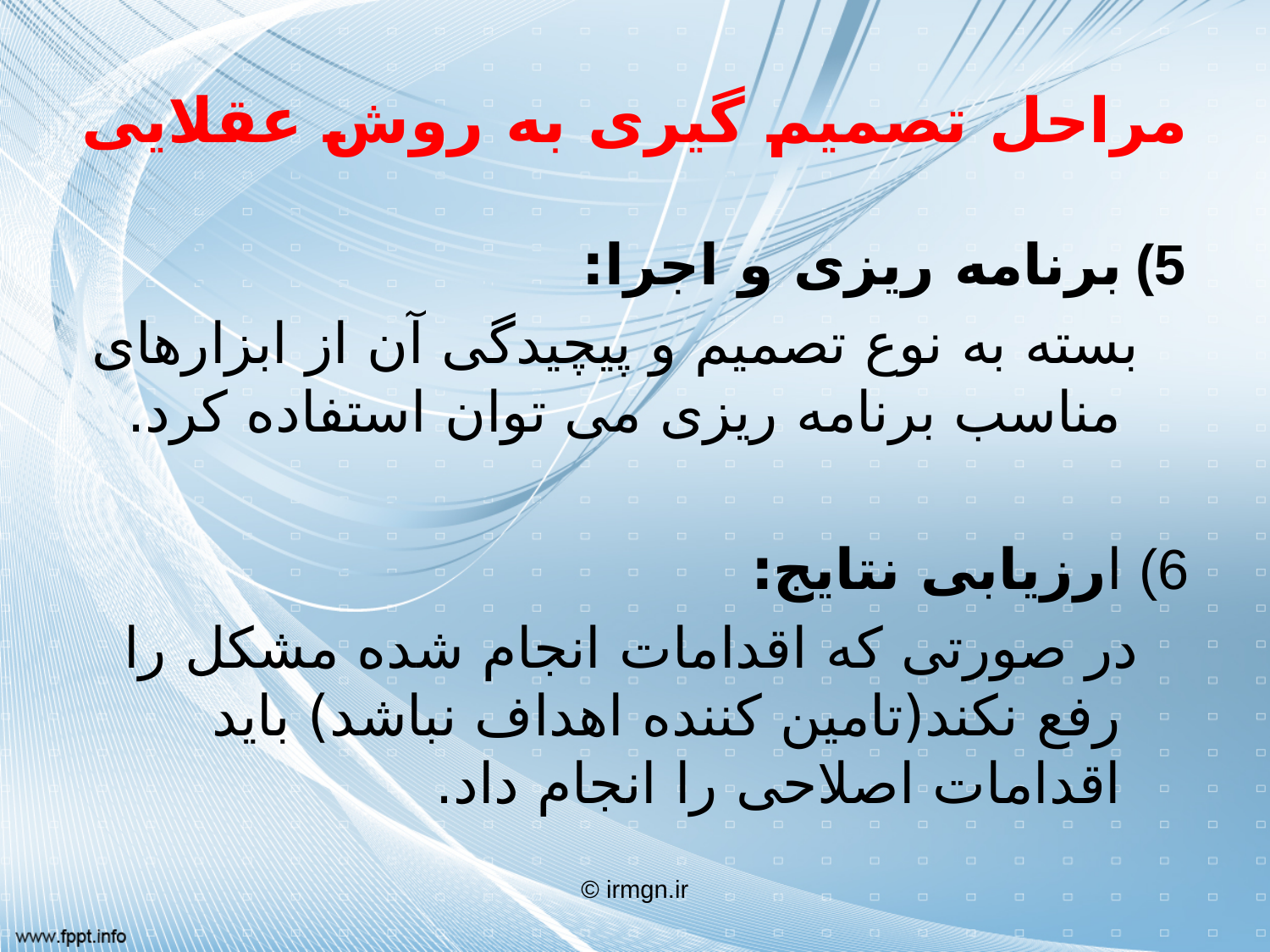

# مراحل تصمیم گیری به روش عقلایی
برنامه ریزی و اجرا:
   بسته به نوع تصمیم و پیچیدگی آن از ابزارهای مناسب برنامه ریزی می توان استفاده کرد.

ارزیابی نتایج:
   در صورتی که اقدامات انجام شده مشکل را رفع نکند(تامین کننده اهداف نباشد) باید اقدامات اصلاحی را انجام داد.
© irmgn.ir